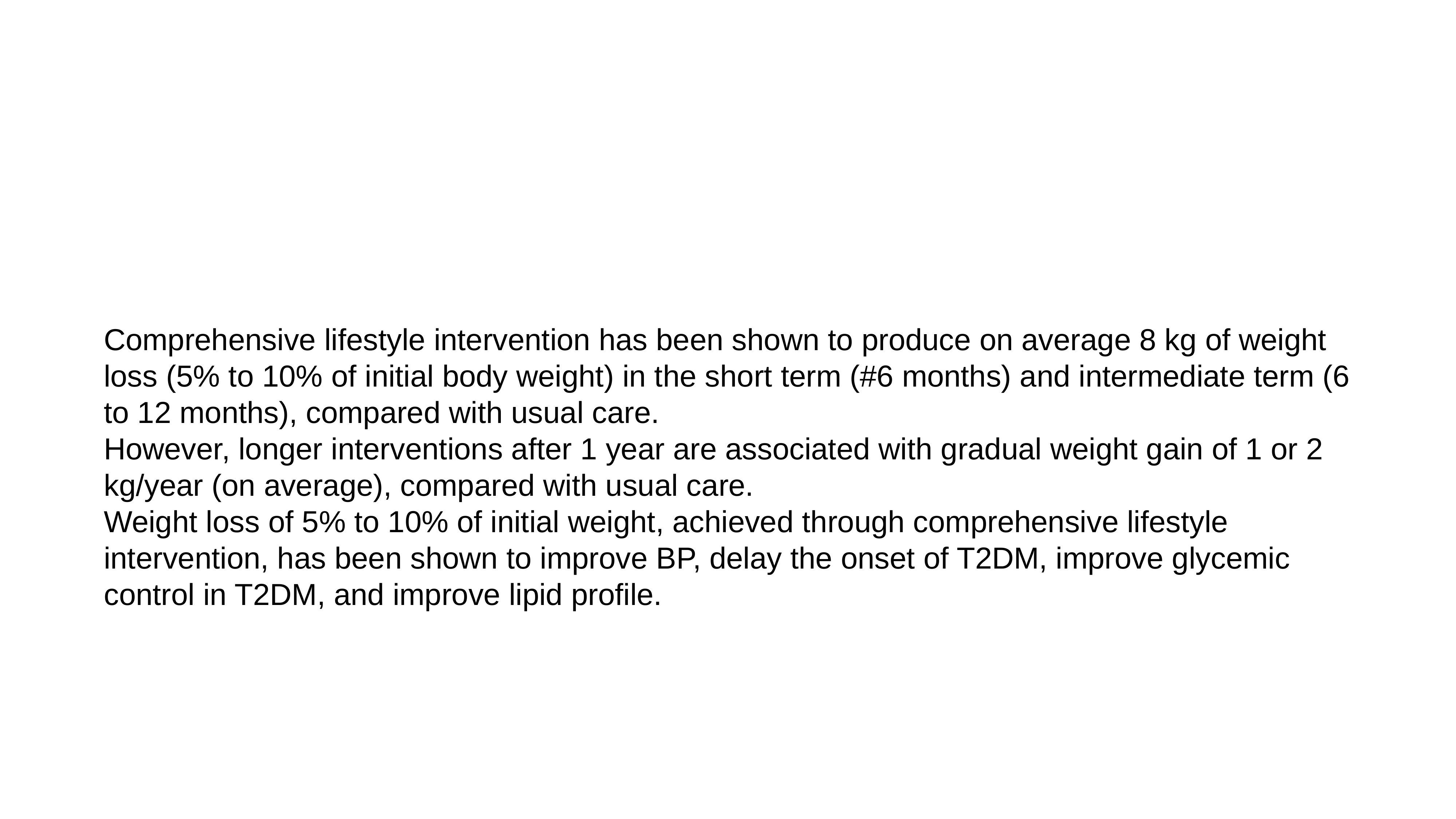

#
Comprehensive lifestyle intervention has been shown to produce on average 8 kg of weight loss (5% to 10% of initial body weight) in the short term (#6 months) and intermediate term (6 to 12 months), compared with usual care.
However, longer interventions after 1 year are associated with gradual weight gain of 1 or 2 kg/year (on average), compared with usual care.
Weight loss of 5% to 10% of initial weight, achieved through comprehensive lifestyle intervention, has been shown to improve BP, delay the onset of T2DM, improve glycemic control in T2DM, and improve lipid profile.